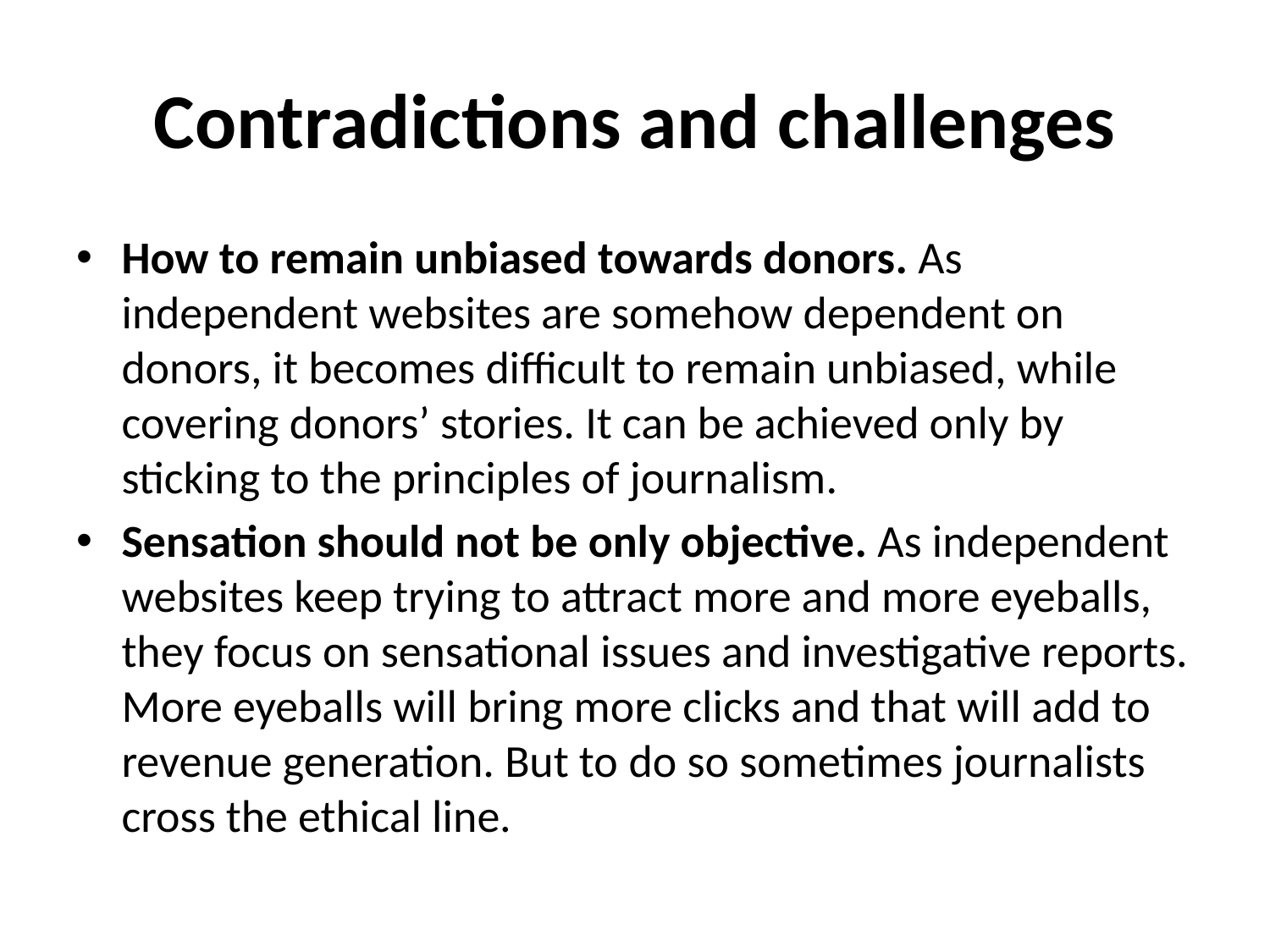

# Contradictions and challenges
How to remain unbiased towards donors. As independent websites are somehow dependent on donors, it becomes difficult to remain unbiased, while covering donors’ stories. It can be achieved only by sticking to the principles of journalism.
Sensation should not be only objective. As independent websites keep trying to attract more and more eyeballs, they focus on sensational issues and investigative reports. More eyeballs will bring more clicks and that will add to revenue generation. But to do so sometimes journalists cross the ethical line.